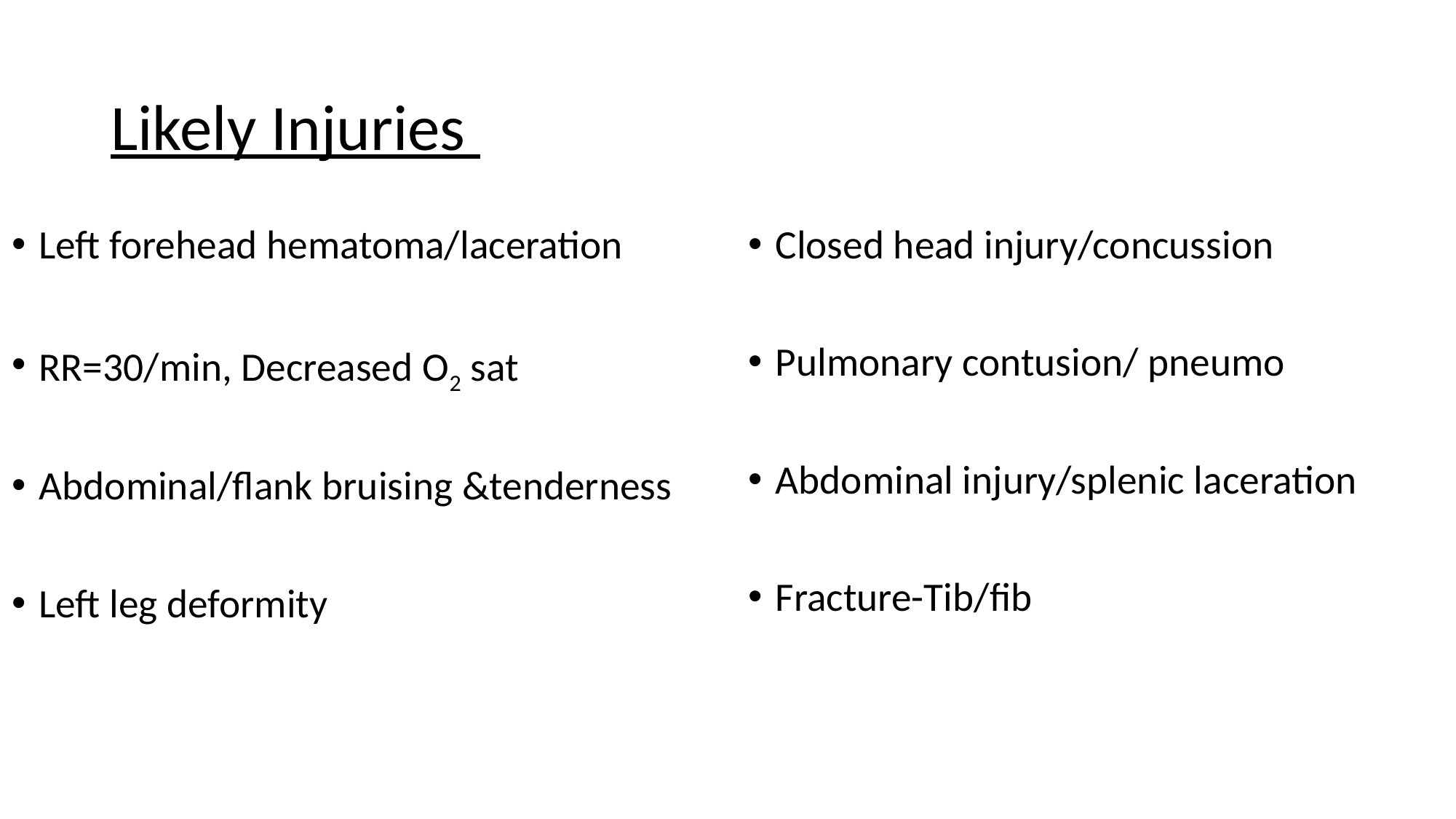

Likely Injuries

Left forehead hematoma/laceration

RR=30/min, Decreased O2 sat

Abdominal/flank bruising &tenderness

Left leg deformity
Closed head injury/concussion

Pulmonary contusion/ pneumo

Abdominal injury/splenic laceration

Fracture-Tib/fib